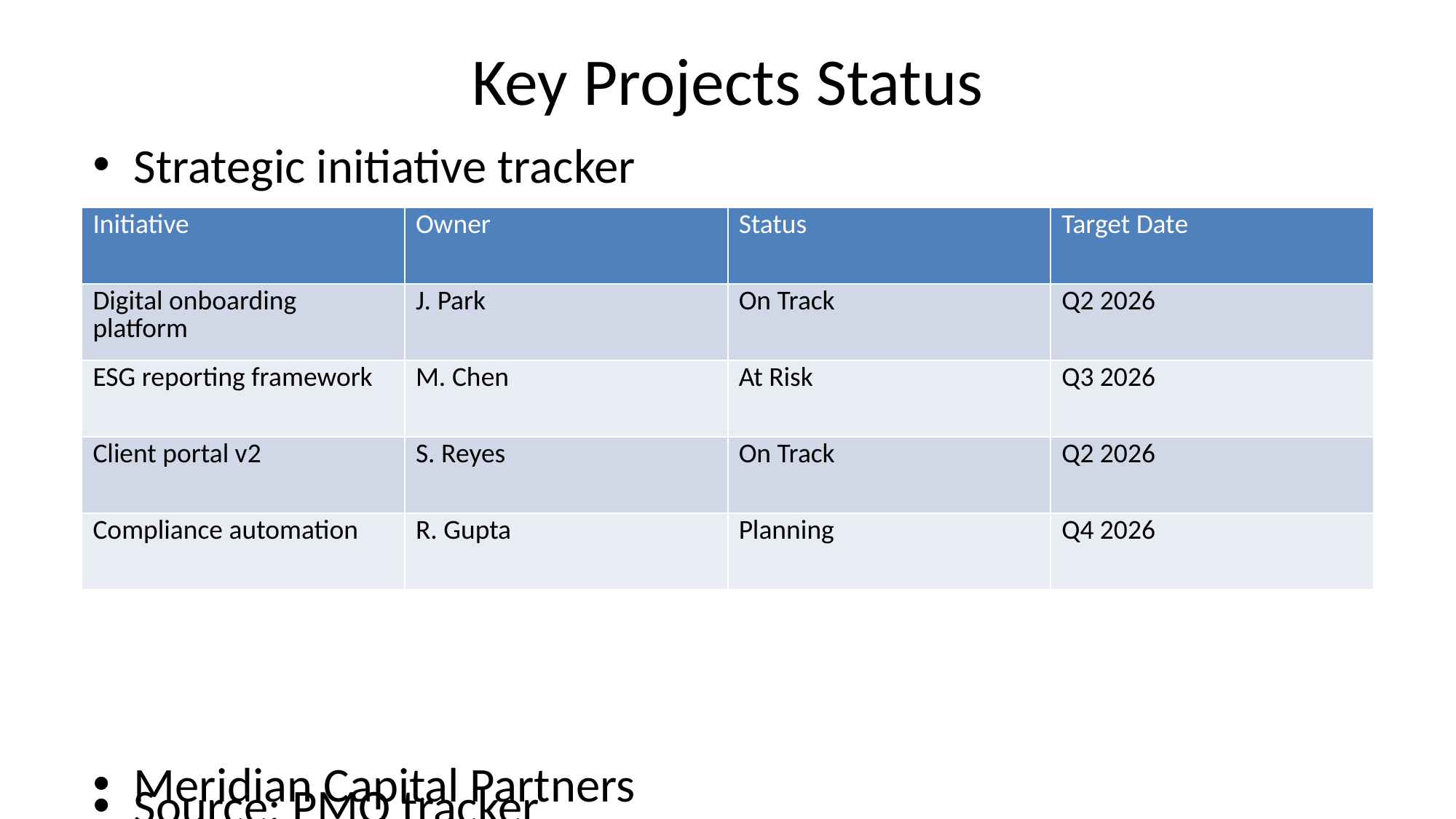

# Key Projects Status
Strategic initiative tracker
| Initiative | Owner | Status | Target Date |
| --- | --- | --- | --- |
| Digital onboarding platform | J. Park | On Track | Q2 2026 |
| ESG reporting framework | M. Chen | At Risk | Q3 2026 |
| Client portal v2 | S. Reyes | On Track | Q2 2026 |
| Compliance automation | R. Gupta | Planning | Q4 2026 |
Meridian Capital Partners
Source: PMO tracker